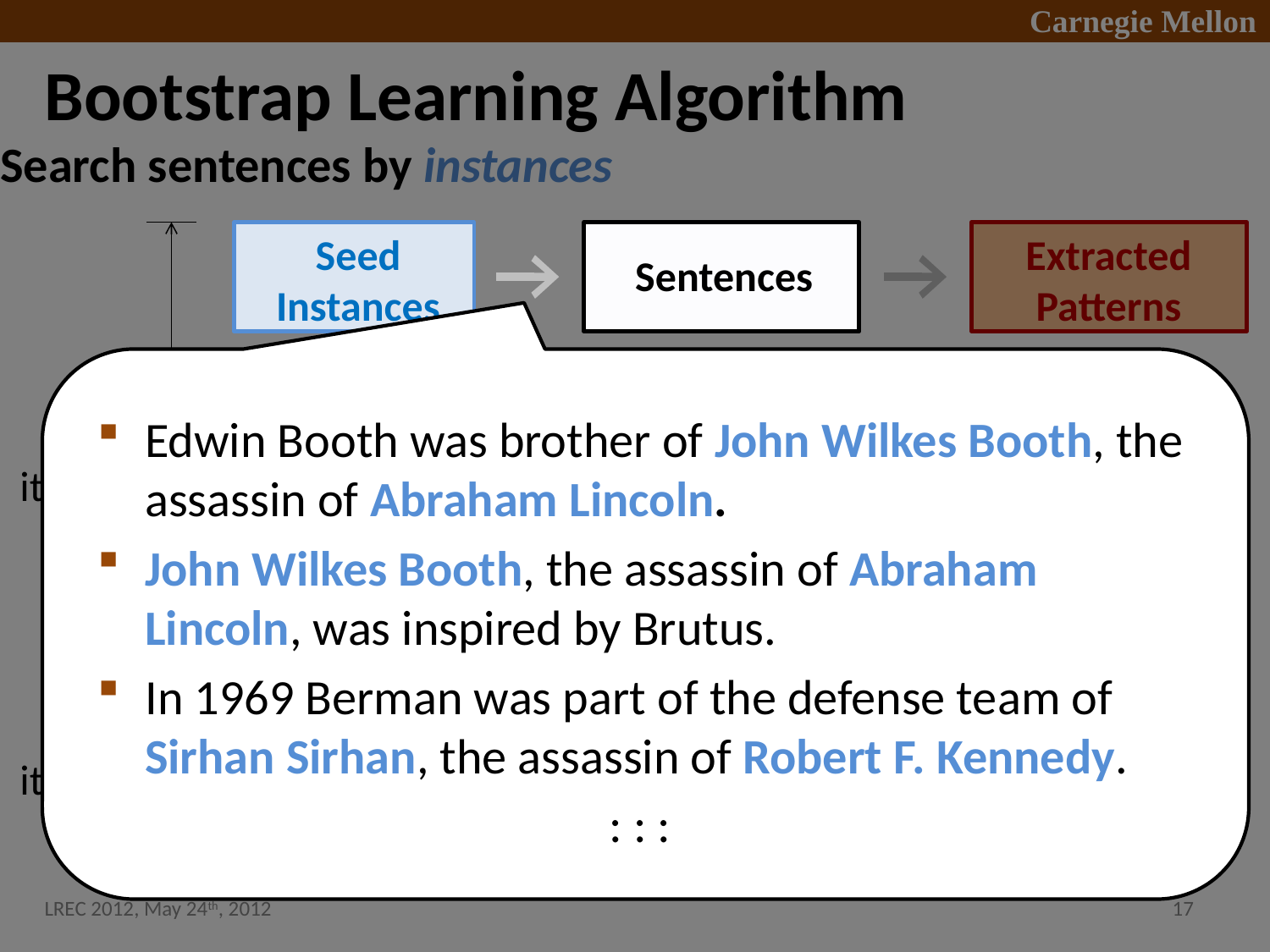

# Bootstrap Learning Algorithm
Search sentences by instances

Seed
Instances

Extracted
Patterns
Sentences

1st
iteration
Edwin Booth was brother of John Wilkes Booth, the assassin of Abraham Lincoln.
John Wilkes Booth, the assassin of Abraham Lincoln, was inspired by Brutus.
In 1969 Berman was part of the defense team of Sirhan Sirhan, the assassin of Robert F. Kennedy.
: : :
Ranked
Patterns
Extracted
Instances

Sentences

2nd
iteration

Ranked
Instances
. . .
LREC 2012, May 24th, 2012

17